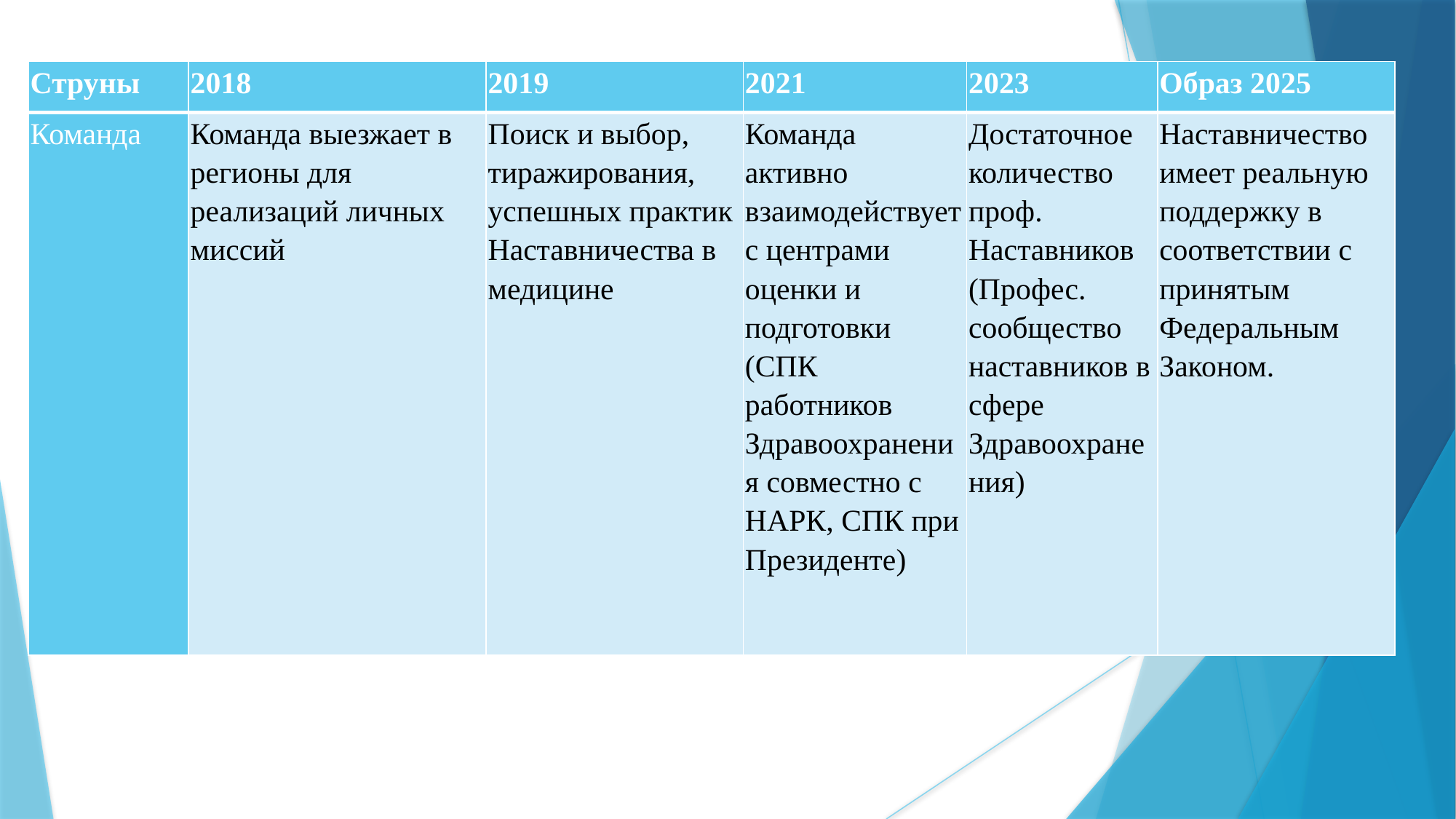

| Струны | 2018 | 2019 | 2021 | 2023 | Образ 2025 |
| --- | --- | --- | --- | --- | --- |
| Команда | Команда выезжает в регионы для реализаций личных миссий | Поиск и выбор, тиражирования, успешных практик Наставничества в медицине | Команда активно взаимодействует с центрами оценки и подготовки (СПК работников Здравоохранения совместно с НАРК, СПК при Президенте) | Достаточное количество проф. Наставников (Профес. сообщество наставников в сфере Здравоохранения) | Наставничество имеет реальную поддержку в соответствии с принятым Федеральным Законом. |